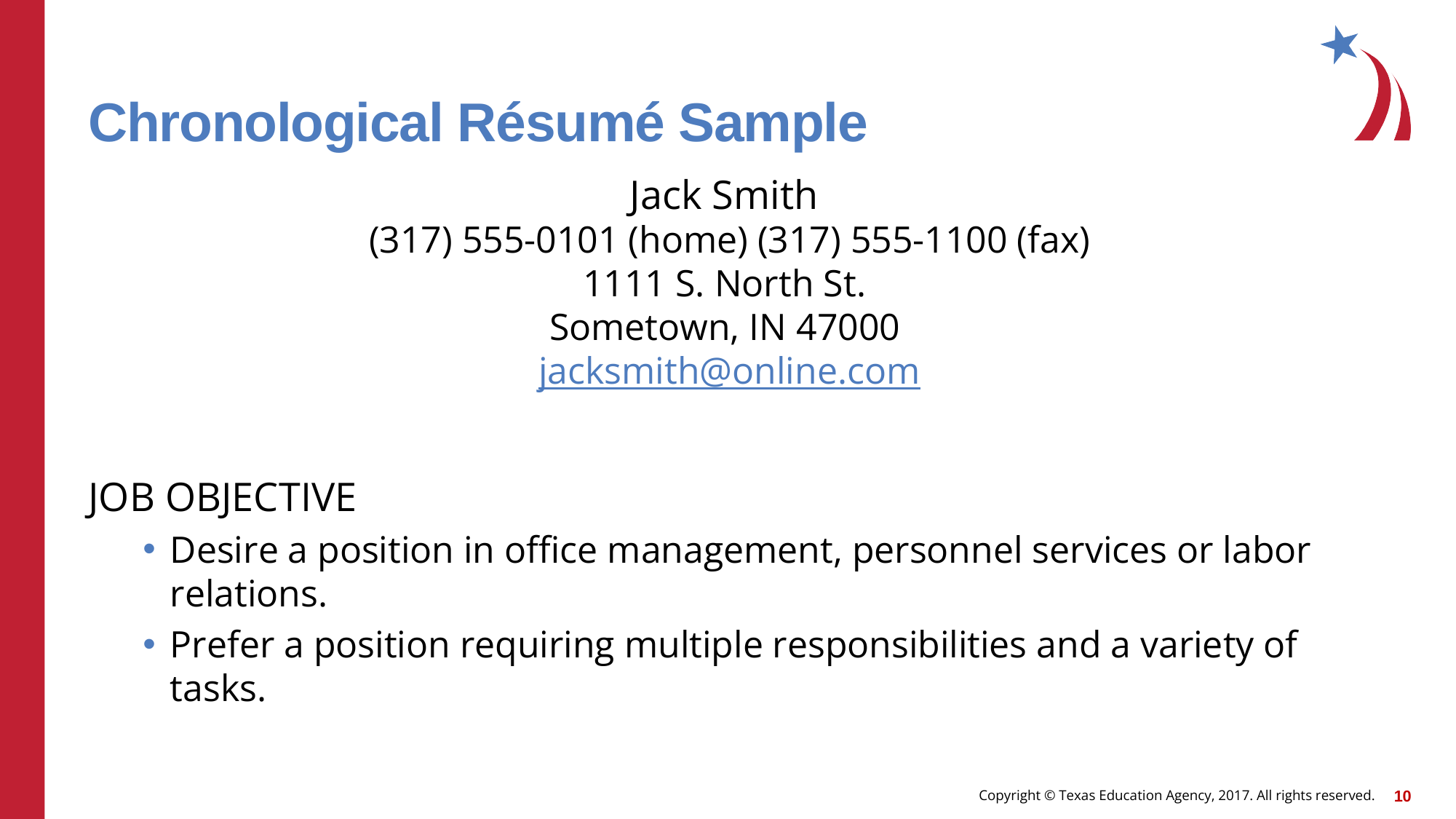

# Chronological Résumé Sample
Jack Smith
(317) 555-0101 (home) (317) 555-1100 (fax)
1111 S. North St.
Sometown, IN 47000
jacksmith@online.com

JOB OBJECTIVE
Desire a position in office management, personnel services or labor relations.
Prefer a position requiring multiple responsibilities and a variety of tasks.